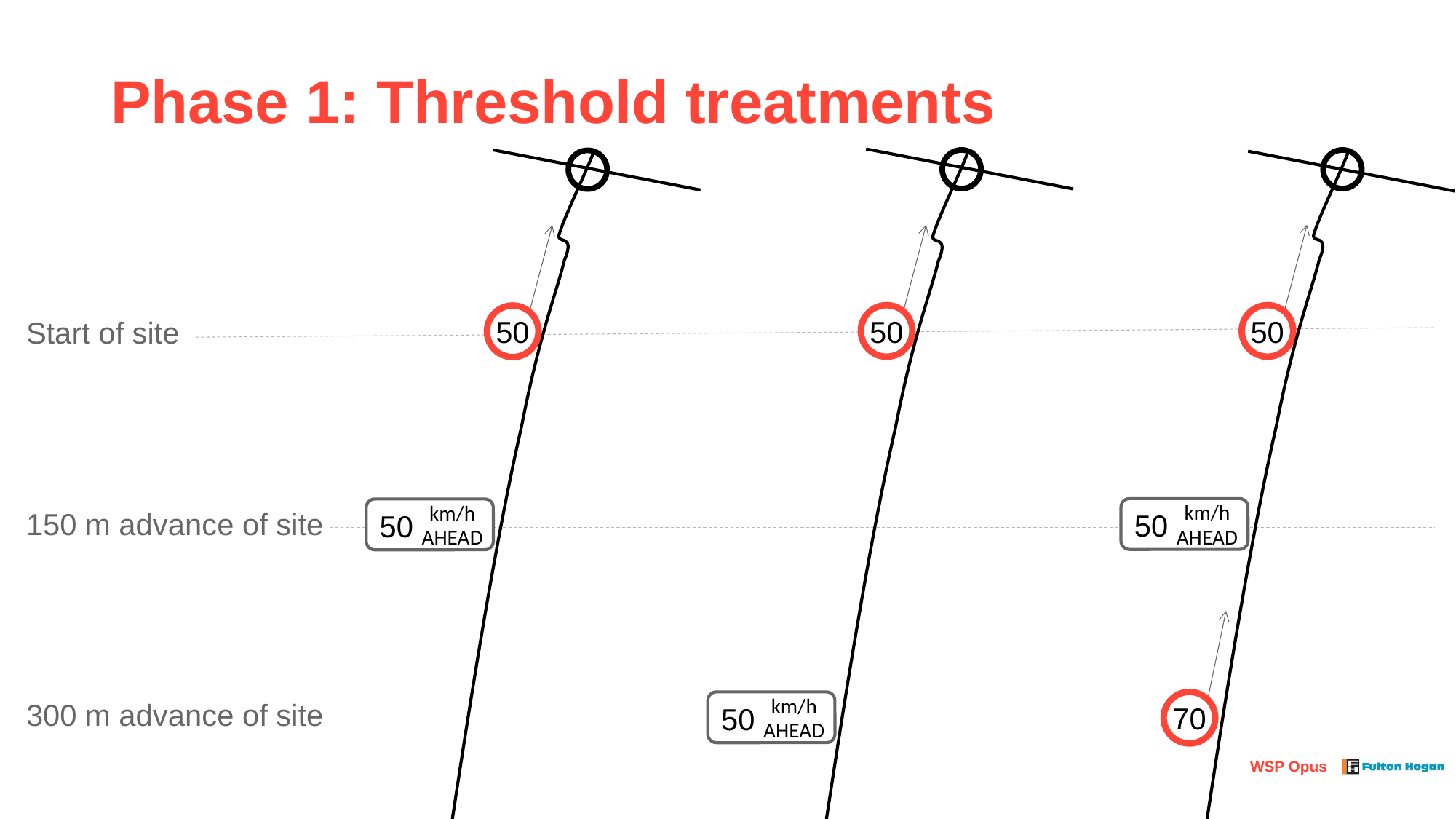

Phase 1: Threshold treatments

50

50
km/h AHEAD

50
50
Start of site

50
km/h AHEAD
150 m advance of site
70
300 m advance of site

50
km/h AHEAD